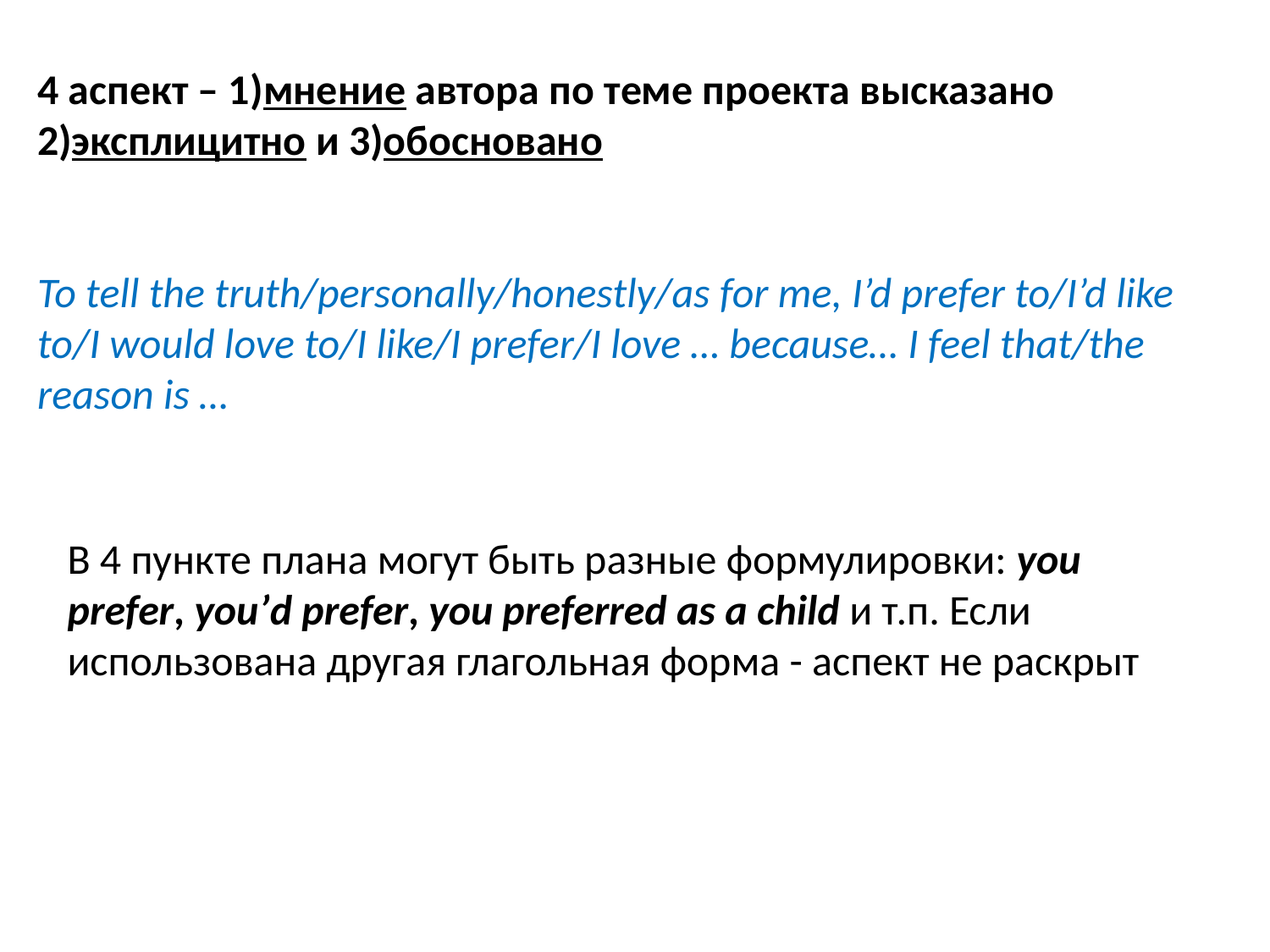

4 аспект – 1)мнение автора по теме проекта высказано 2)эксплицитно и 3)обосновано

To tell the truth/personally/honestly/as for me, I’d prefer to/I’d like to/I would love to/I like/I prefer/I love … because… I feel that/the reason is …
В 4 пункте плана могут быть разные формулировки: you prefer, you’d prefer, you preferred as a child и т.п. Если использована другая глагольная форма - аспект не раскрыт